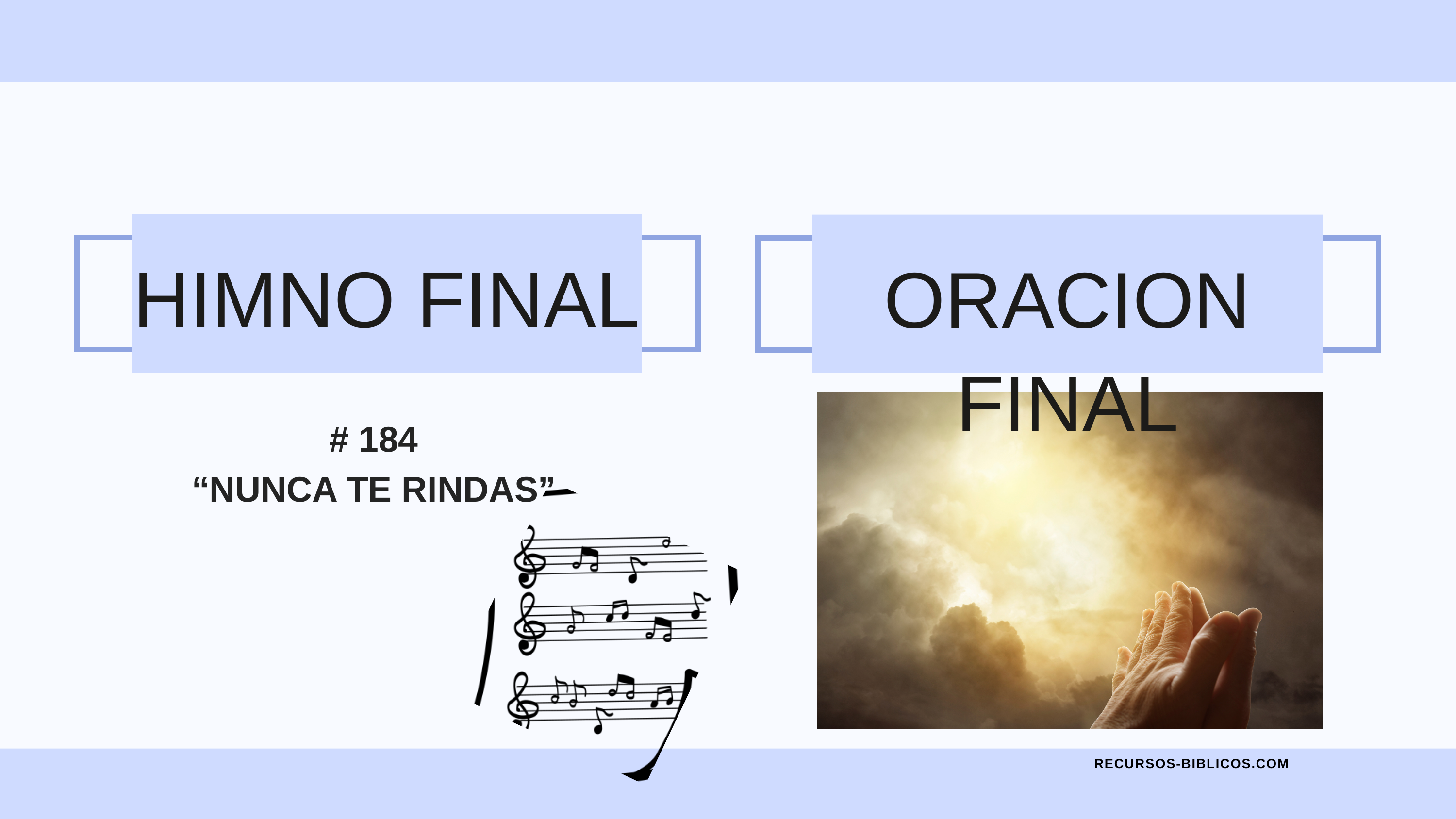

HIMNO FINAL
ORACION FINAL

# 184
“NUNCA TE RINDAS”

RECURSOS-BIBLICOS.COM